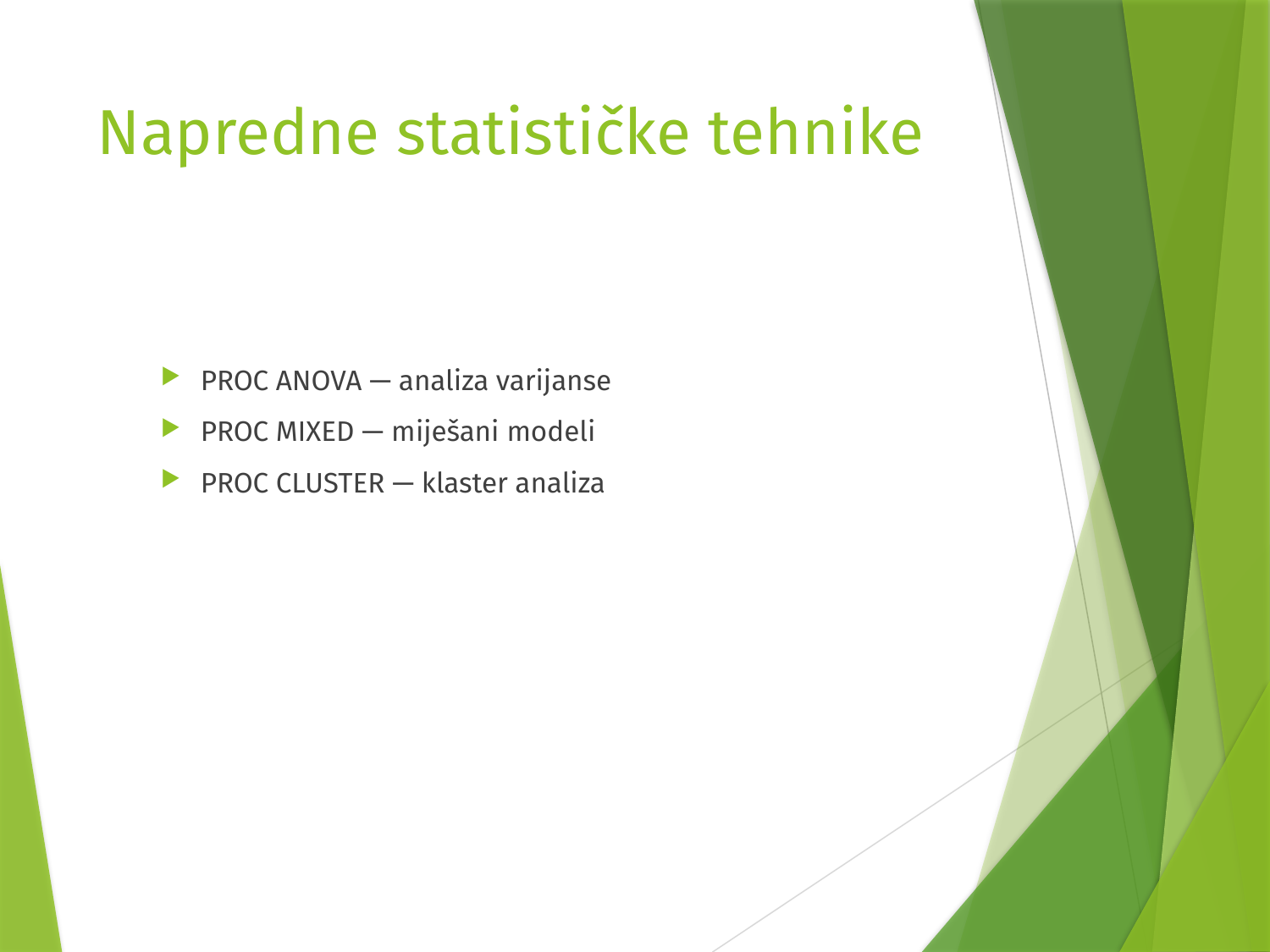

# Napredne statističke tehnike

PROC ANOVA — analiza varijanse
PROC MIXED — miješani modeli
PROC CLUSTER — klaster analiza